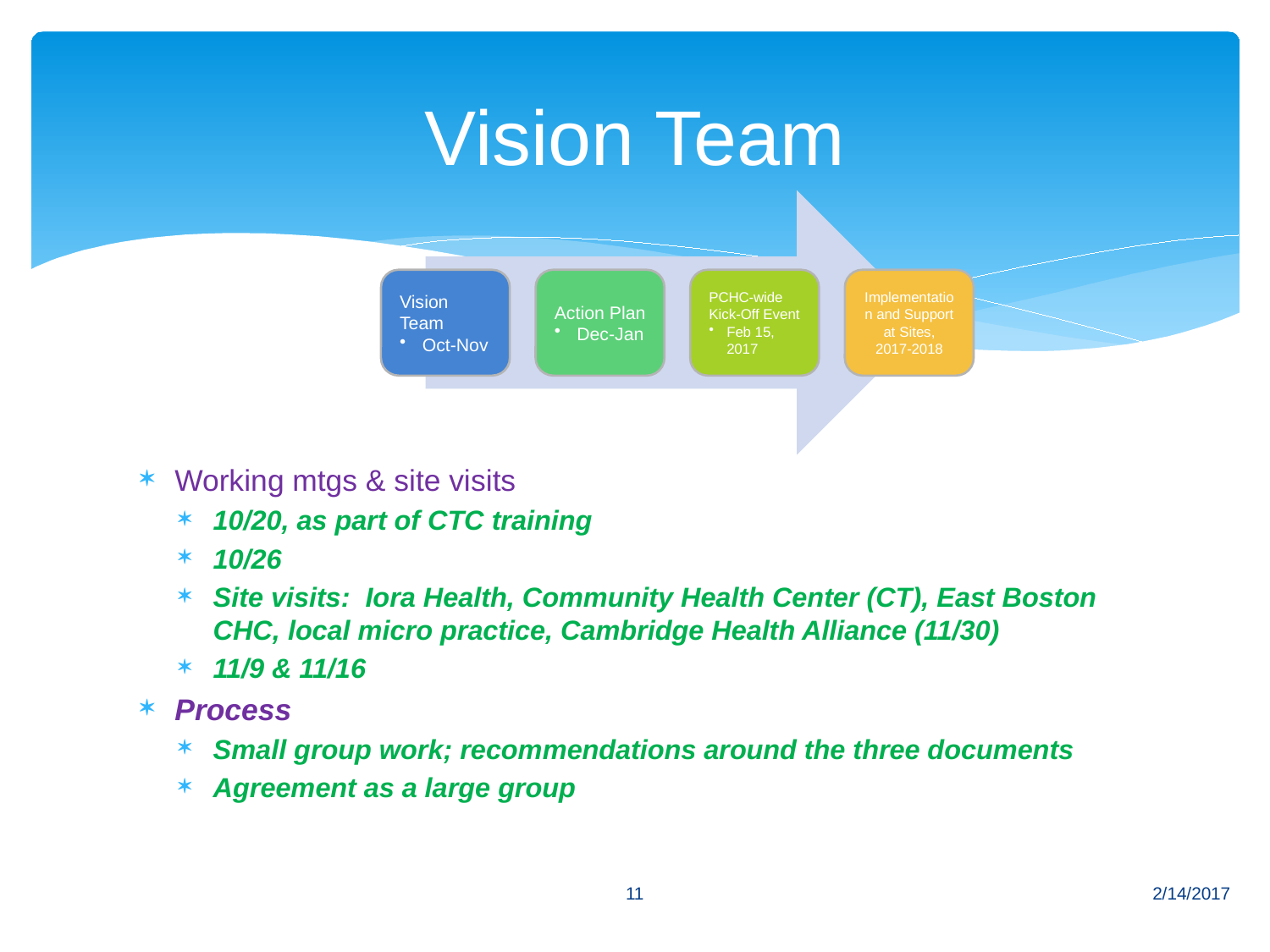

# Vision Team
Vision Team
Action Plan
PCHC-wide Kick-Off Event
Oct-Nov
Dec-Jan
Feb 15, 2017
Implementation and Support at Sites, 2017-2018
Working mtgs & site visits
10/20, as part of CTC training
10/26
Site visits:  Iora Health, Community Health Center (CT), East Boston CHC, local micro practice, Cambridge Health Alliance (11/30)
11/9 & 11/16
Process
Small group work; recommendations around the three documents
Agreement as a large group

11
2/14/2017